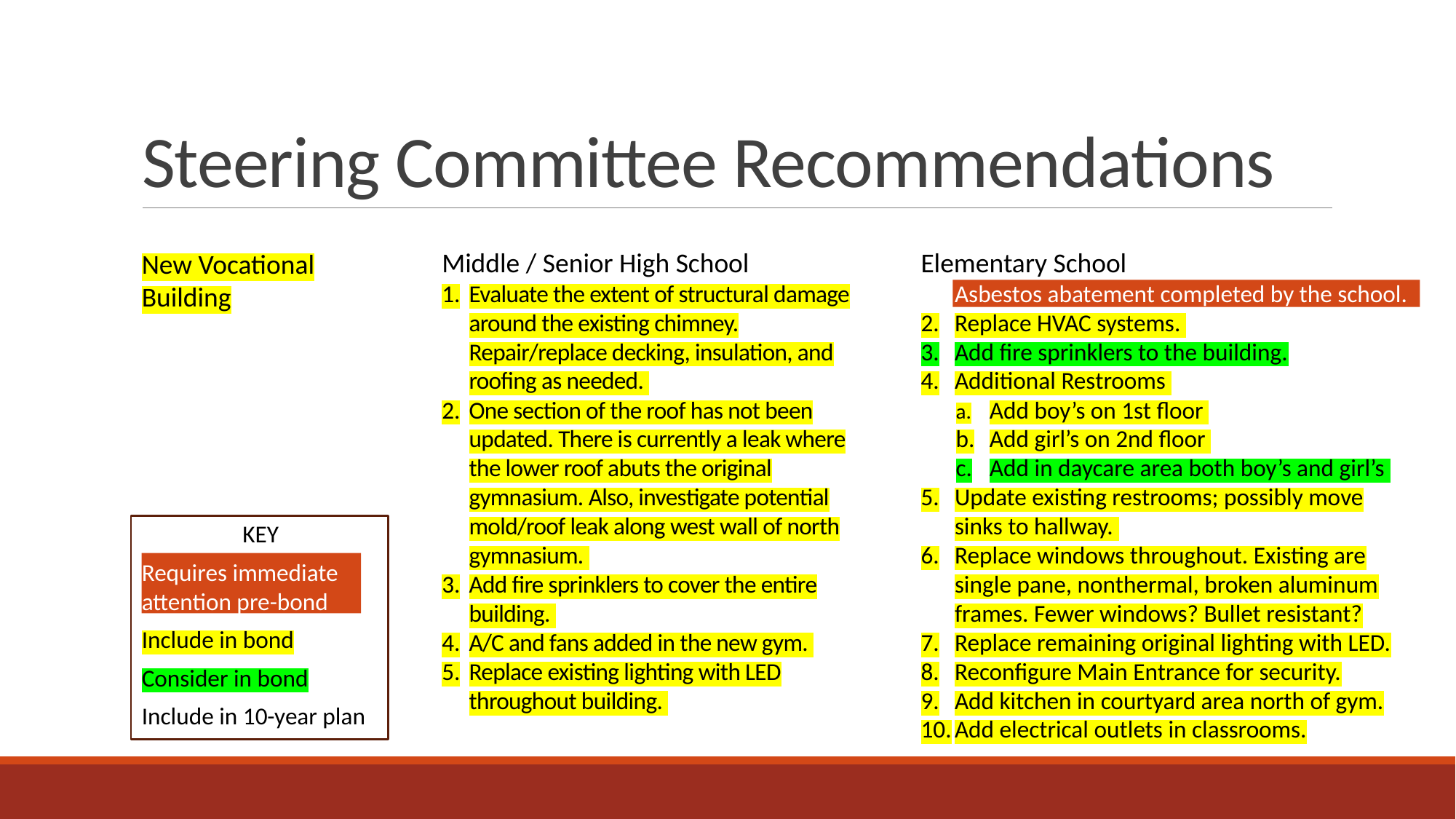

# Steering Committee Recommendations
Middle / Senior High School
Evaluate the extent of structural damage around the existing chimney. Repair/replace decking, insulation, and roofing as needed.
One section of the roof has not been updated. There is currently a leak where the lower roof abuts the original gymnasium. Also, investigate potential mold/roof leak along west wall of north gymnasium.
Add fire sprinklers to cover the entire building.
A/C and fans added in the new gym.
Replace existing lighting with LED throughout building.
Elementary School
Asbestos abatement completed by the school.
Replace HVAC systems.
Add fire sprinklers to the building.
Additional Restrooms
a.	Add boy’s on 1st floor
b.	Add girl’s on 2nd floor
c.	Add in daycare area both boy’s and girl’s
Update existing restrooms; possibly move sinks to hallway.
Replace windows throughout. Existing are single pane, nonthermal, broken aluminum frames. Fewer windows? Bullet resistant?
Replace remaining original lighting with LED.
Reconfigure Main Entrance for security.
Add kitchen in courtyard area north of gym.
Add electrical outlets in classrooms.
New Vocational Building

KEY
Requires immediate attention pre-bond
Include in bond
Consider in bond
Include in 10-year plan